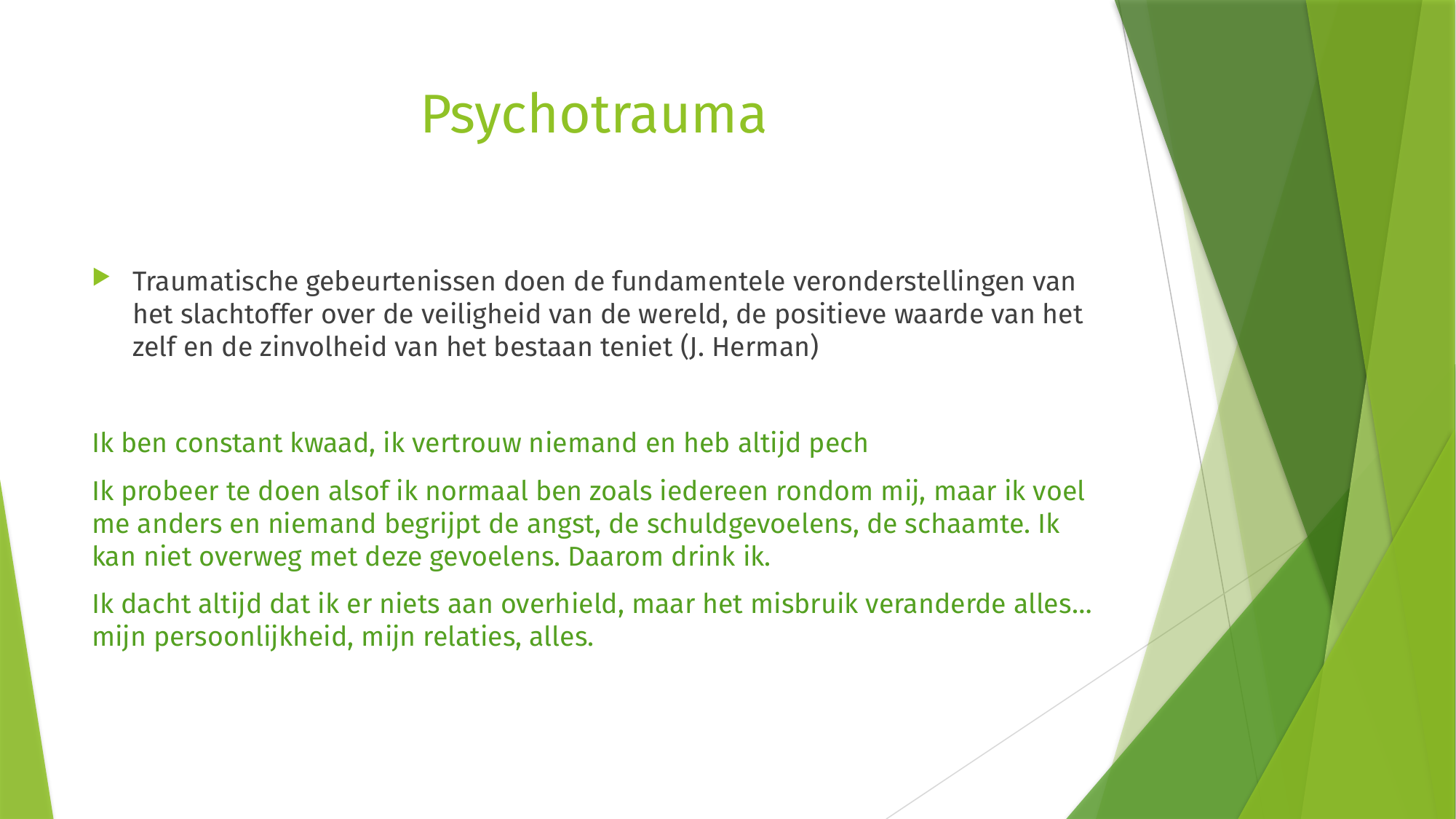

# Psychotrauma
Traumatische gebeurtenissen doen de fundamentele veronderstellingen van het slachtoffer over de veiligheid van de wereld, de positieve waarde van het zelf en de zinvolheid van het bestaan teniet (J. Herman)

Ik ben constant kwaad, ik vertrouw niemand en heb altijd pech
Ik probeer te doen alsof ik normaal ben zoals iedereen rondom mij, maar ik voel me anders en niemand begrijpt de angst, de schuldgevoelens, de schaamte. Ik kan niet overweg met deze gevoelens. Daarom drink ik.
Ik dacht altijd dat ik er niets aan overhield, maar het misbruik veranderde alles… mijn persoonlijkheid, mijn relaties, alles.